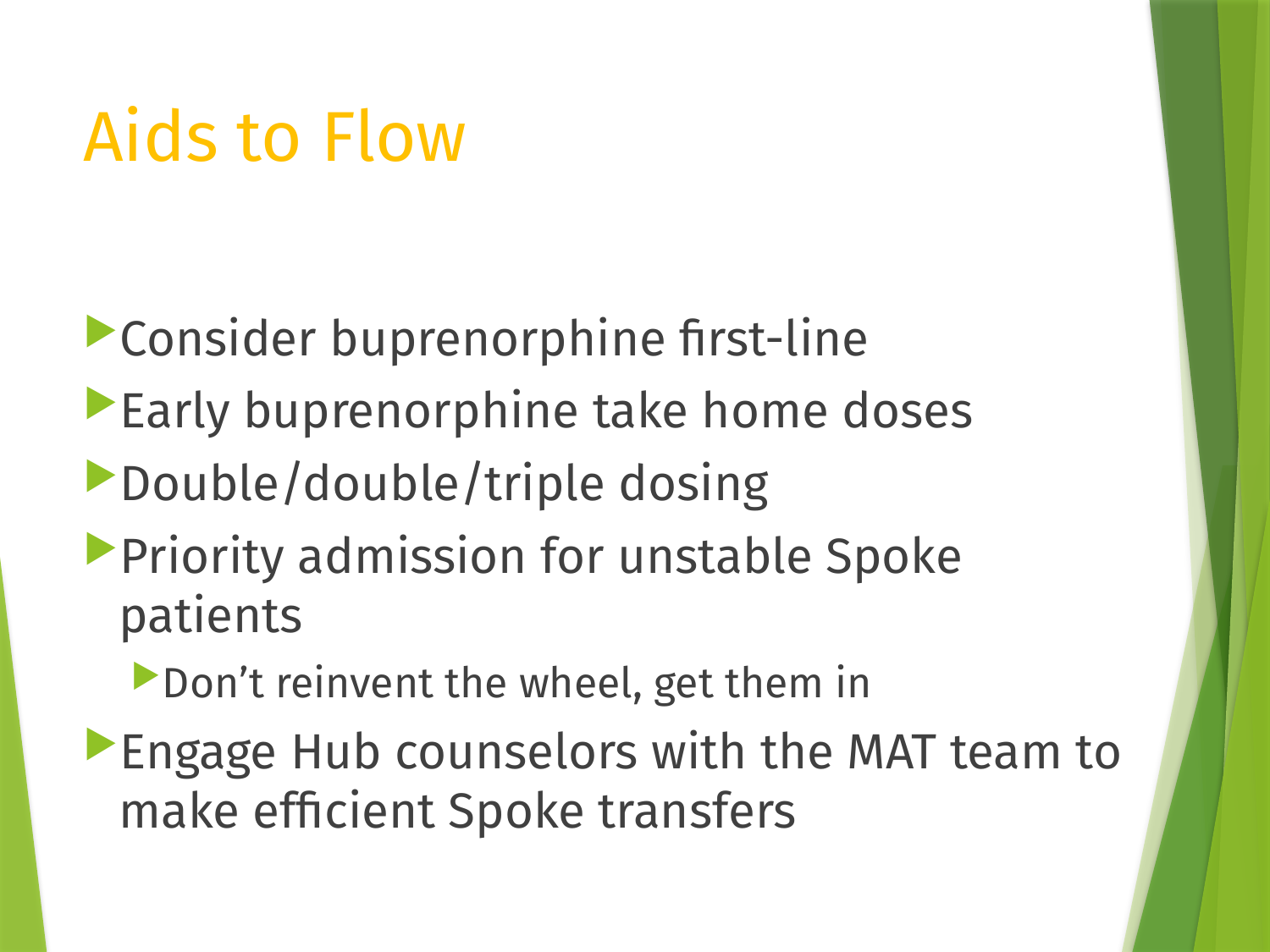

# Aids to Flow
Consider buprenorphine first-line
Early buprenorphine take home doses
Double/double/triple dosing
Priority admission for unstable Spoke patients
Don’t reinvent the wheel, get them in
Engage Hub counselors with the MAT team to make efficient Spoke transfers